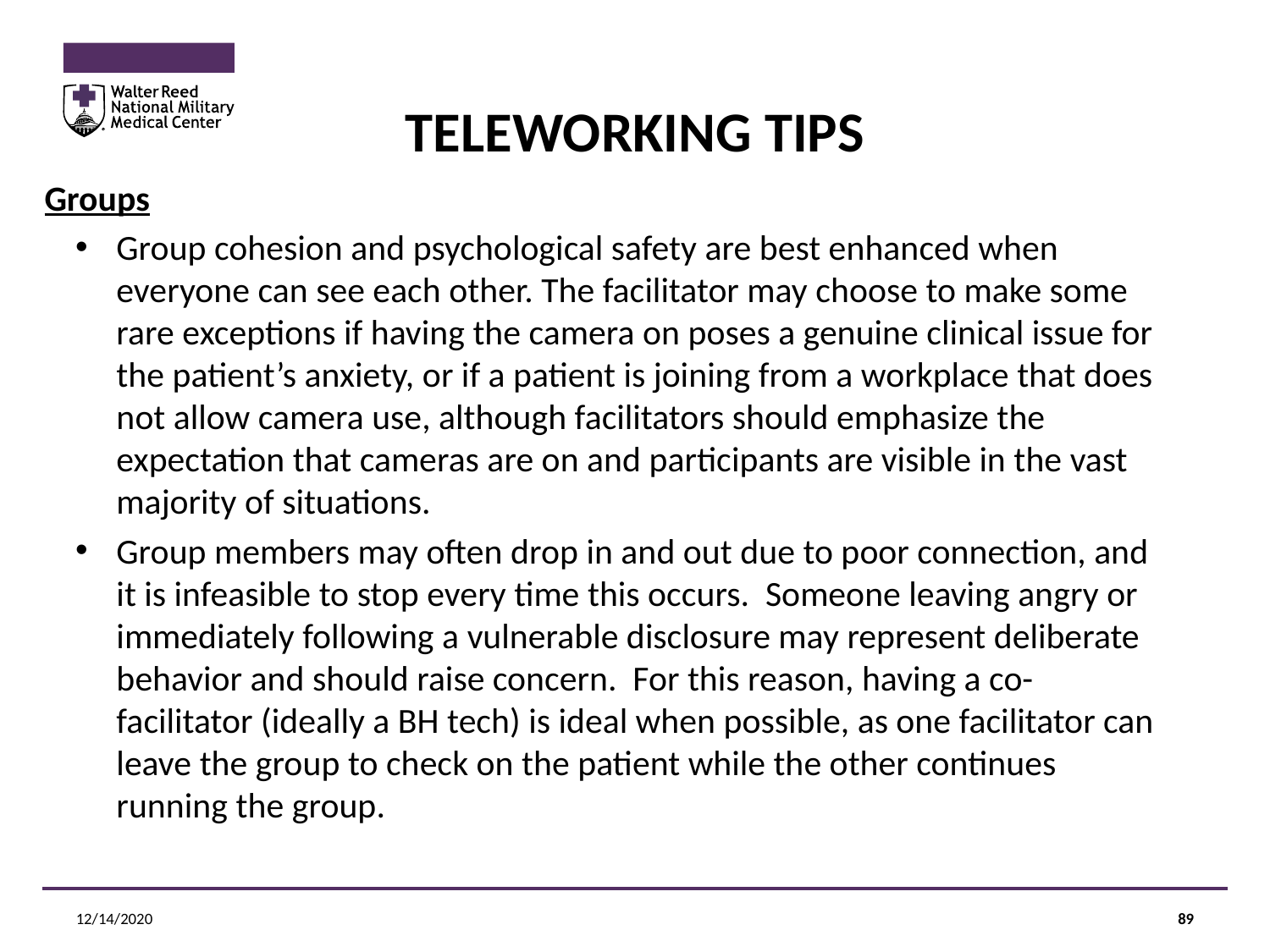

# TELEWORKING TIPS
Groups
Group cohesion and psychological safety are best enhanced when everyone can see each other. The facilitator may choose to make some rare exceptions if having the camera on poses a genuine clinical issue for the patient’s anxiety, or if a patient is joining from a workplace that does not allow camera use, although facilitators should emphasize the expectation that cameras are on and participants are visible in the vast majority of situations.
Group members may often drop in and out due to poor connection, and it is infeasible to stop every time this occurs.  Someone leaving angry or immediately following a vulnerable disclosure may represent deliberate behavior and should raise concern.  For this reason, having a co-facilitator (ideally a BH tech) is ideal when possible, as one facilitator can leave the group to check on the patient while the other continues running the group.
12/14/2020

89